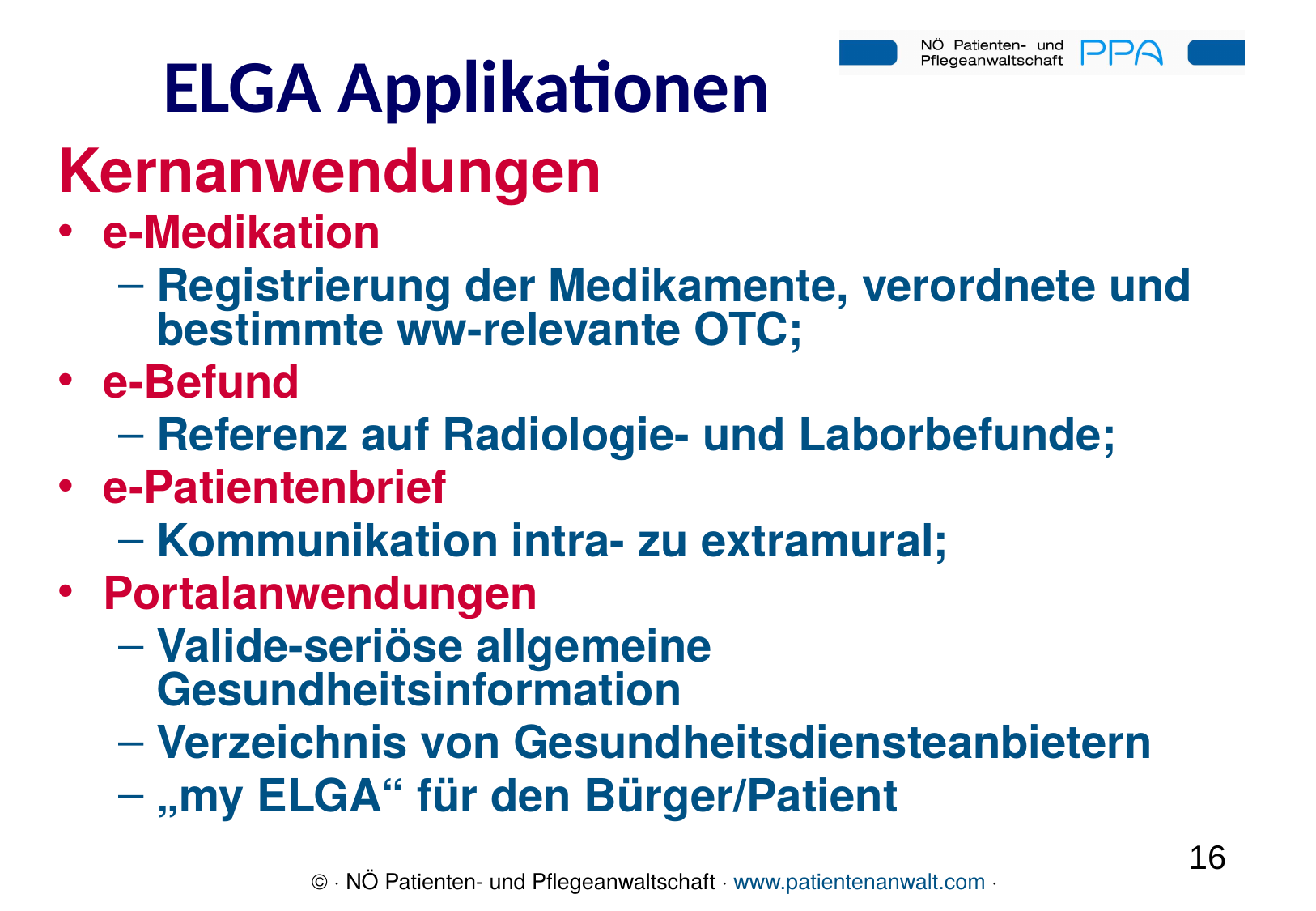

ELGA Applikationen
Kernanwendungen
e-Medikation
Registrierung der Medikamente, verordnete und bestimmte ww-relevante OTC;
e-Befund
Referenz auf Radiologie- und Laborbefunde;
e-Patientenbrief
Kommunikation intra- zu extramural;
Portalanwendungen
Valide-seriöse allgemeine Gesundheitsinformation
Verzeichnis von Gesundheitsdiensteanbietern
„my ELGA“ für den Bürger/Patient
16